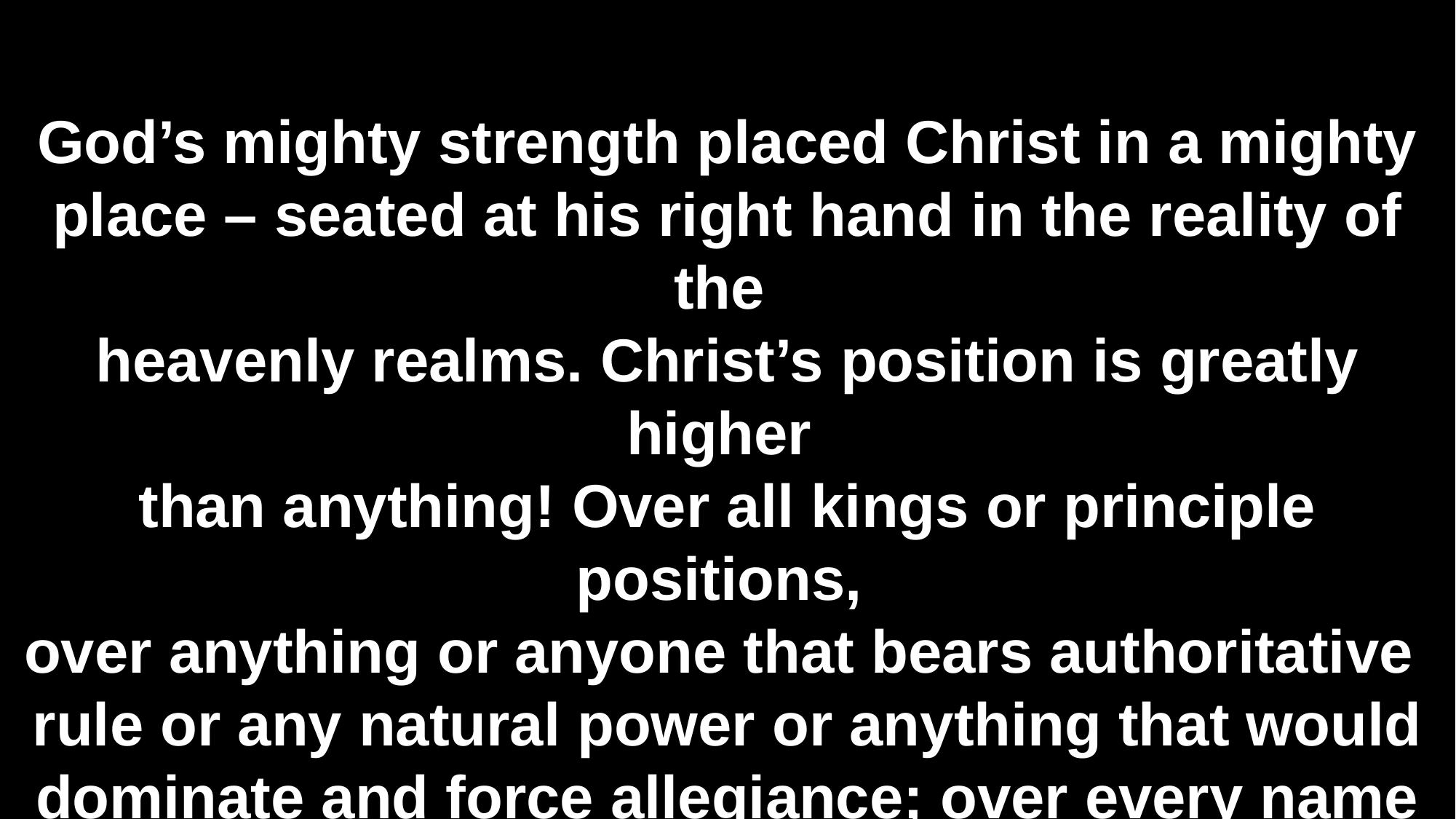

God’s mighty strength placed Christ in a mighty place – seated at his right hand in the reality of the
heavenly realms. Christ’s position is greatly higher
than anything! Over all kings or principle positions,
over anything or anyone that bears authoritative
rule or any natural power or anything that would dominate and force allegiance; over every name that declares itself a high status.